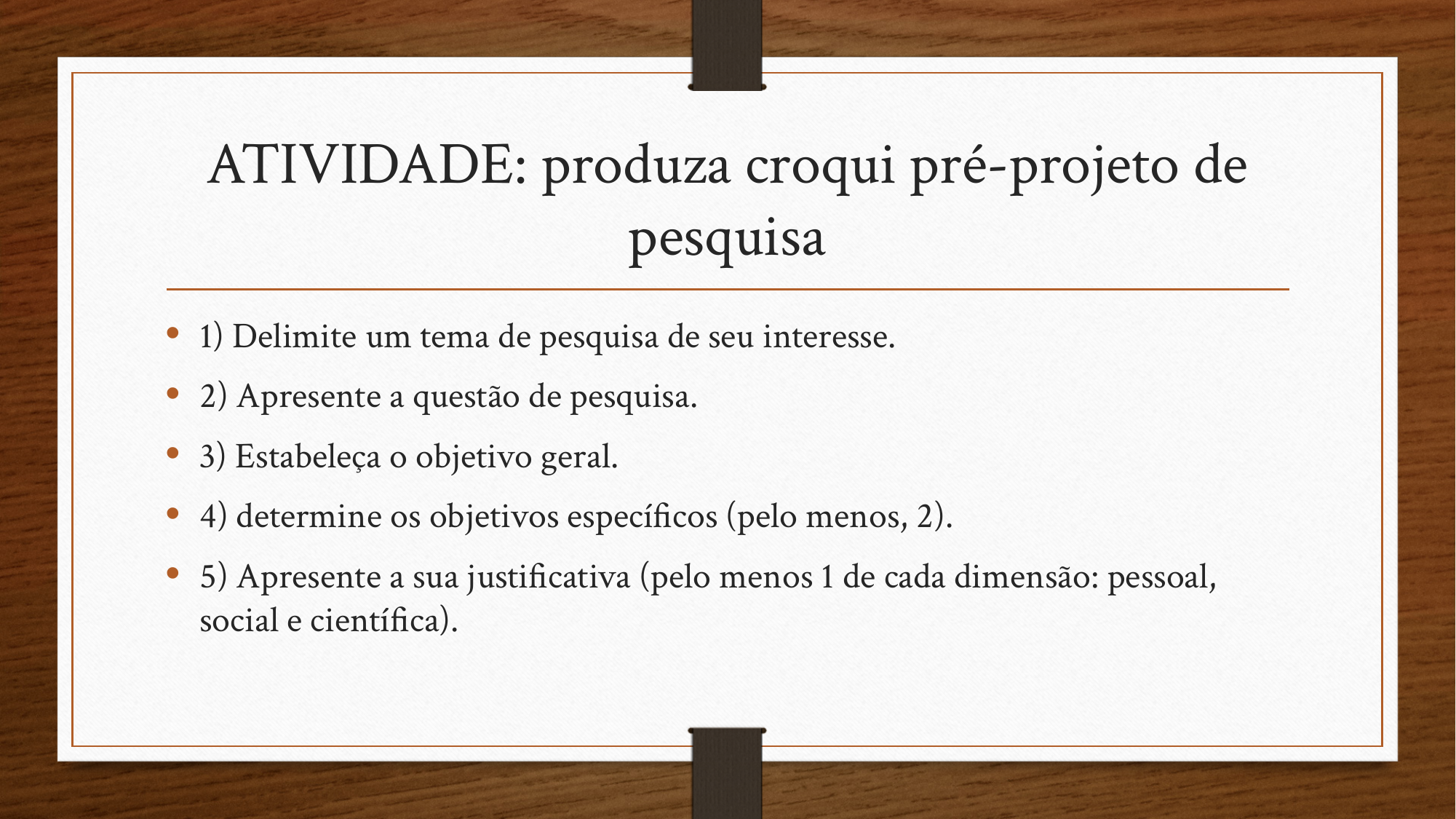

# ATIVIDADE: produza croqui pré-projeto de pesquisa
1) Delimite um tema de pesquisa de seu interesse.
2) Apresente a questão de pesquisa.
3) Estabeleça o objetivo geral.
4) determine os objetivos específicos (pelo menos, 2).
5) Apresente a sua justificativa (pelo menos 1 de cada dimensão: pessoal, social e científica).